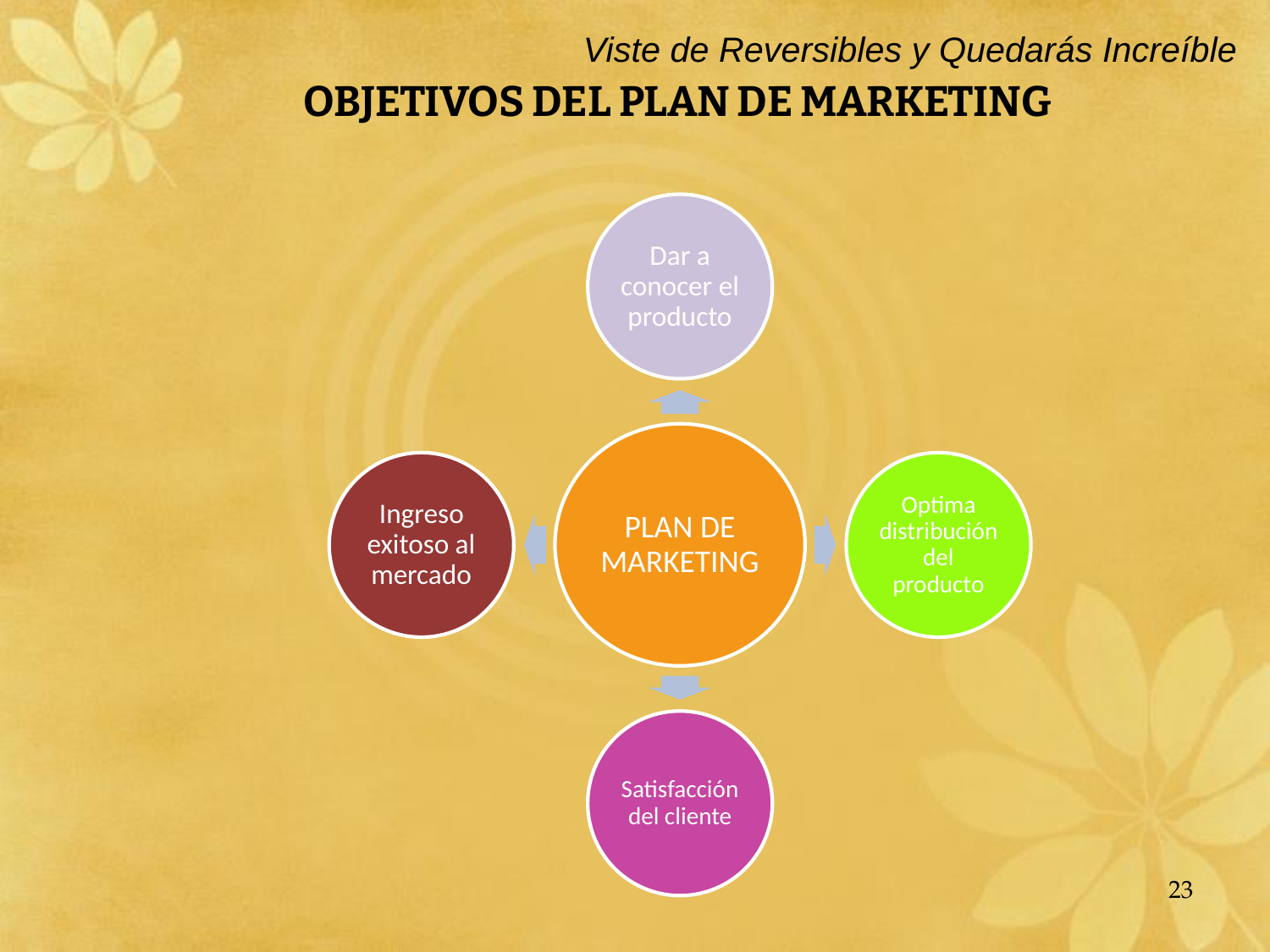

Viste de Reversibles y Quedarás Increíble
# OBJETIVOS DEL PLAN DE MARKETING
PLAN DE MARKETING

Dar a conocer el producto

Optima distribución del producto

Satisfacción del cliente

Ingreso exitoso al mercado
23